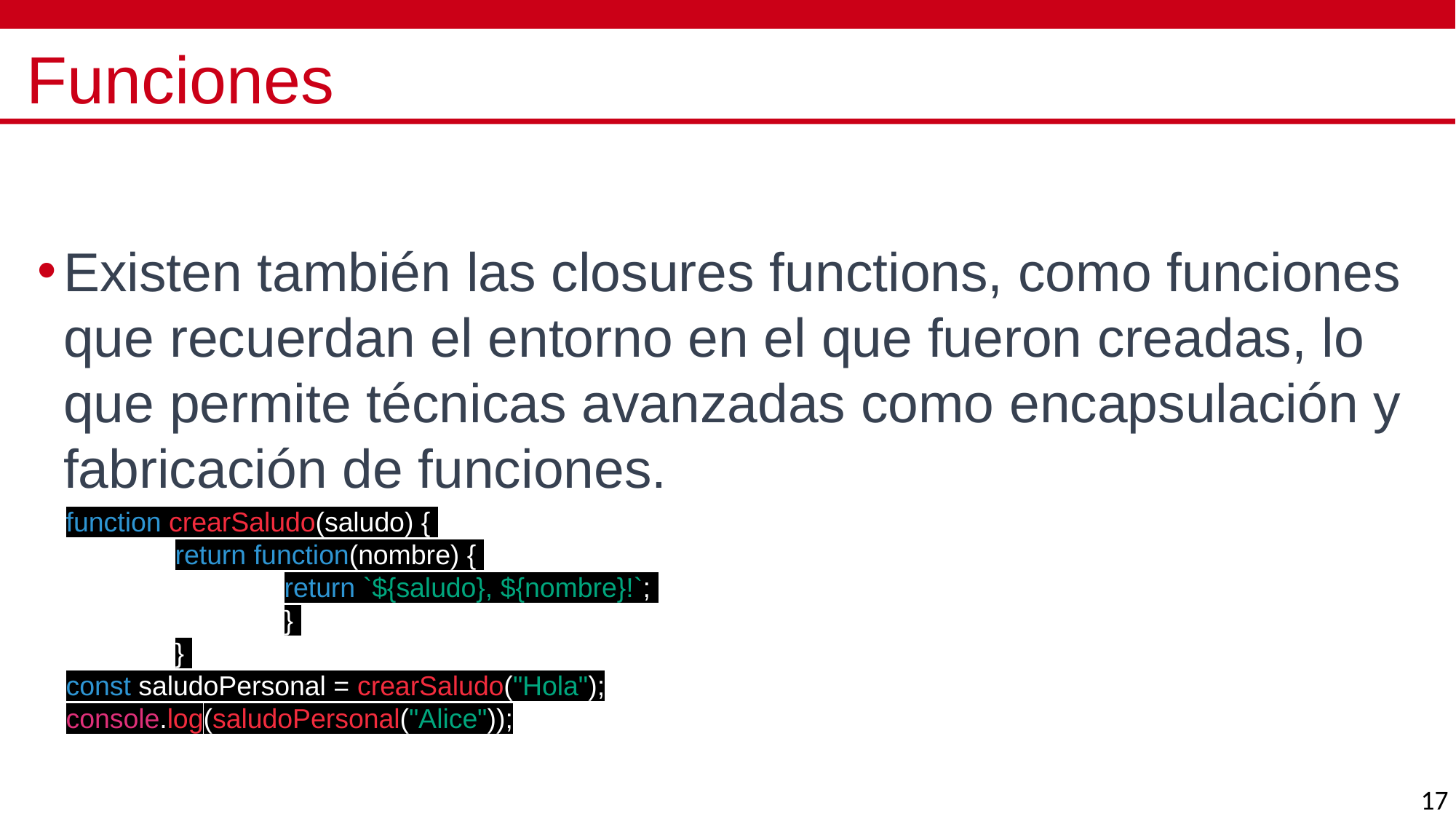

# Funciones
Existen también las closures functions, como funciones que recuerdan el entorno en el que fueron creadas, lo que permite técnicas avanzadas como encapsulación y fabricación de funciones.

function crearSaludo(saludo) {
	return function(nombre) {
		return `${saludo}, ${nombre}!`;
		}
	}
const saludoPersonal = crearSaludo("Hola"); console.log(saludoPersonal("Alice"));
17